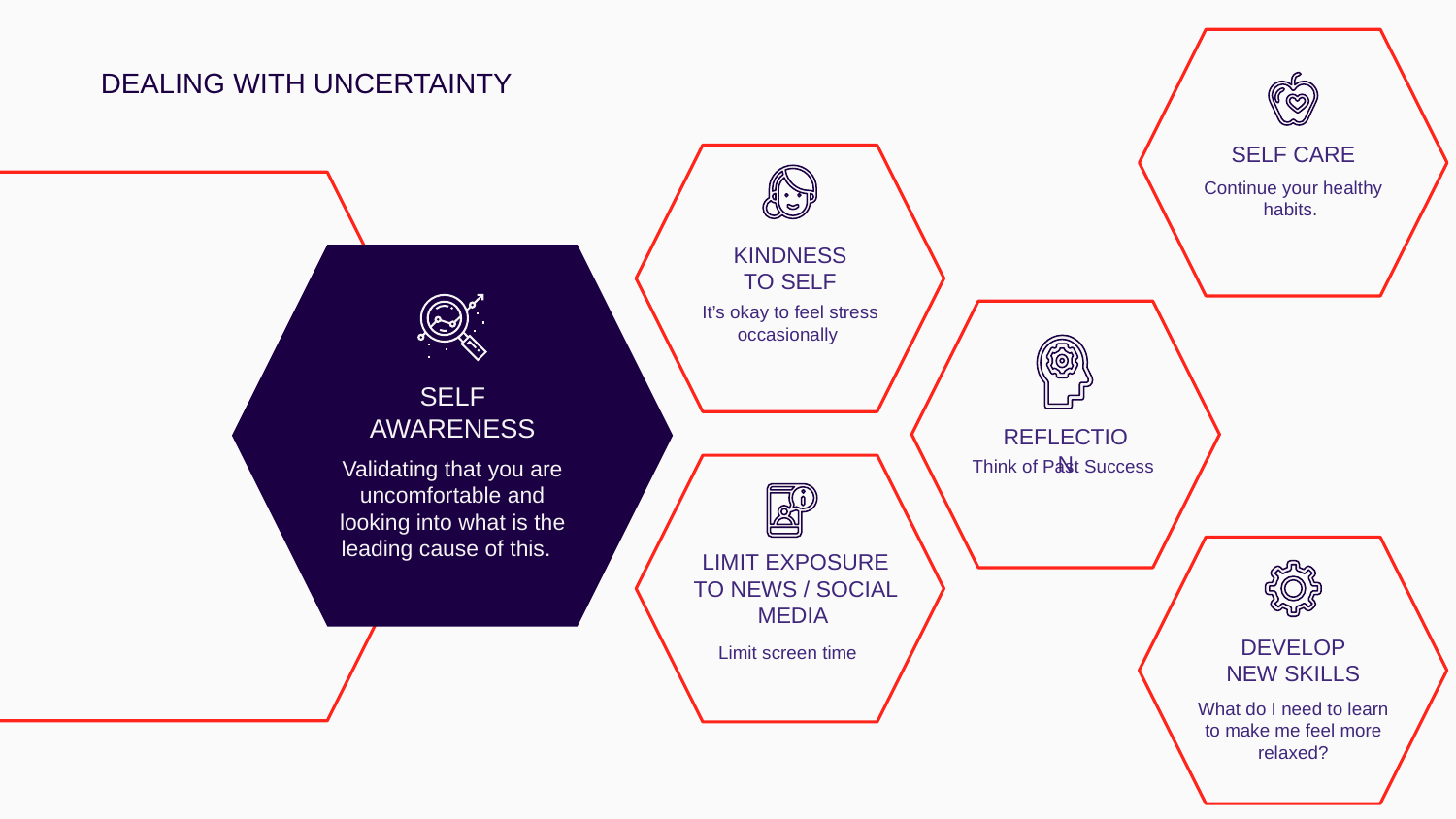

# DEALING WITH UNCERTAINTY

SELF CARE

Continue your healthy habits.

KINDNESS TO SELF

It’s okay to feel stress occasionally

SELF AWARENESS
REFLECTION
Validating that you are uncomfortable and looking into what is the leading cause of this.

Think of Past Success

LIMIT EXPOSURE TO NEWS / SOCIAL MEDIA

DEVELOP NEW SKILLS
Limit screen time

What do I need to learn to make me feel more relaxed?